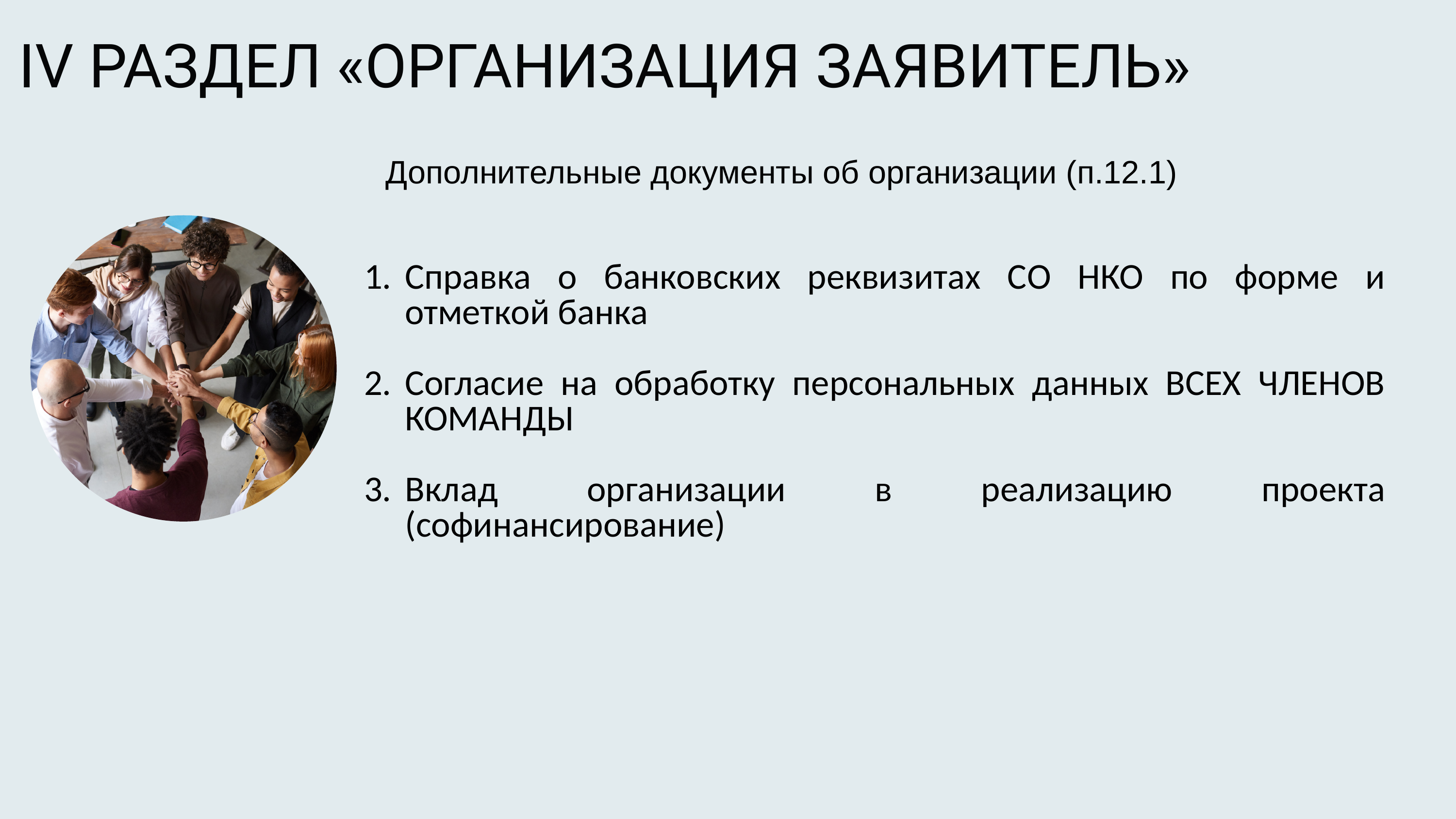

IV РАЗДЕЛ «ОРГАНИЗАЦИЯ ЗАЯВИТЕЛЬ»
Дополнительные документы об организации (п.12.1)

Справка о банковских реквизитах СО НКО по форме и отметкой банка

Согласие на обработку персональных данных ВСЕХ ЧЛЕНОВ КОМАНДЫ

Вклад организации в реализацию проекта (софинансирование)